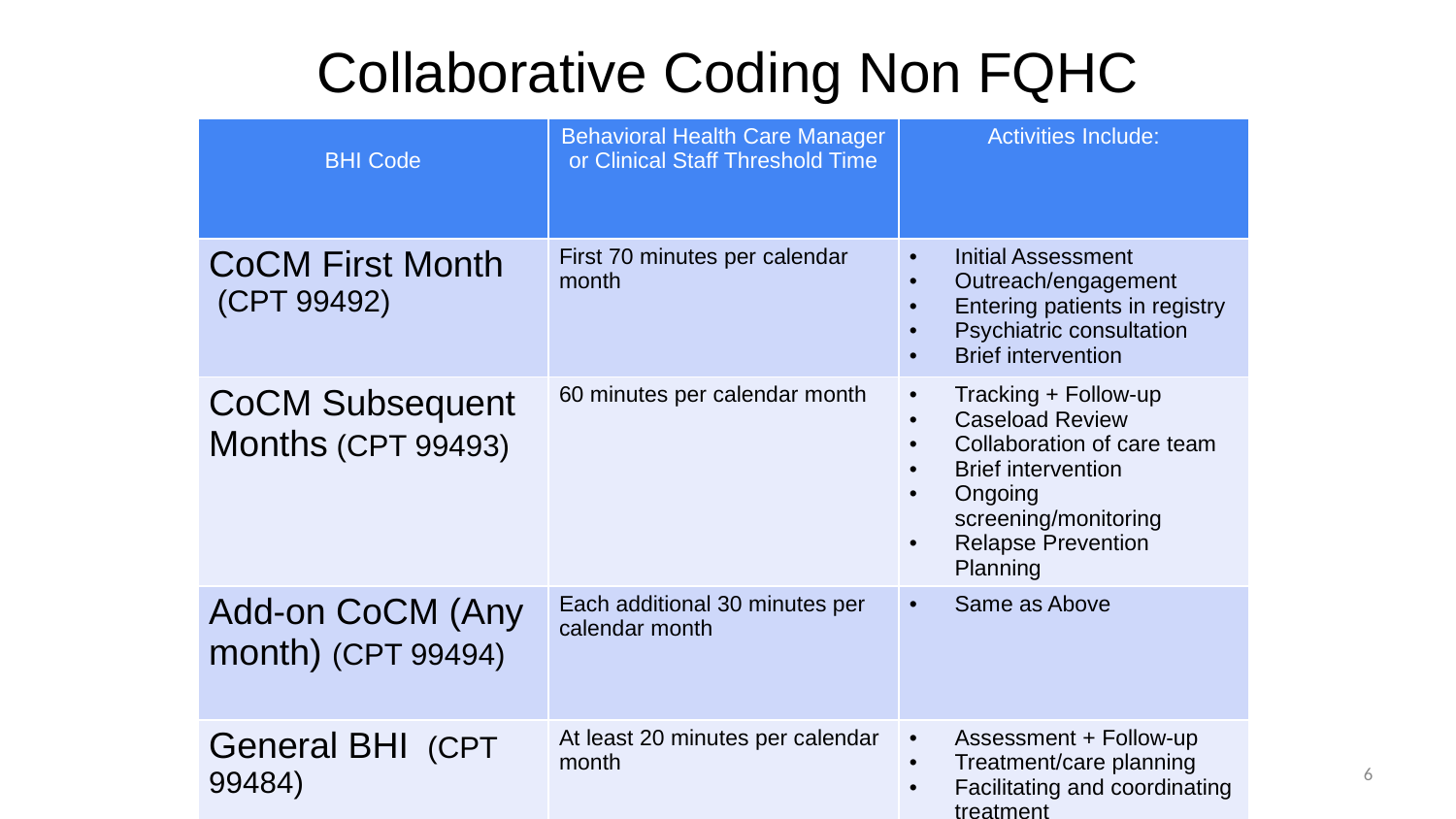

# Collaborative Coding Non FQHC
| BHI Code | Behavioral Health Care Manager or Clinical Staff Threshold Time | Activities Include: |
| --- | --- | --- |
| CoCM First Month (CPT 99492) | First 70 minutes per calendar month | Initial Assessment Outreach/engagement Entering patients in registry Psychiatric consultation Brief intervention |
| CoCM Subsequent Months (CPT 99493) | 60 minutes per calendar month | Tracking + Follow-up Caseload Review Collaboration of care team Brief intervention Ongoing screening/monitoring Relapse Prevention Planning |
| Add-on CoCM (Any month) (CPT 99494) | Each additional 30 minutes per calendar month | Same as Above |
| General BHI (CPT 99484) | At least 20 minutes per calendar month | Assessment + Follow-up Treatment/care planning Facilitating and coordinating treatment Continuity of care |
6